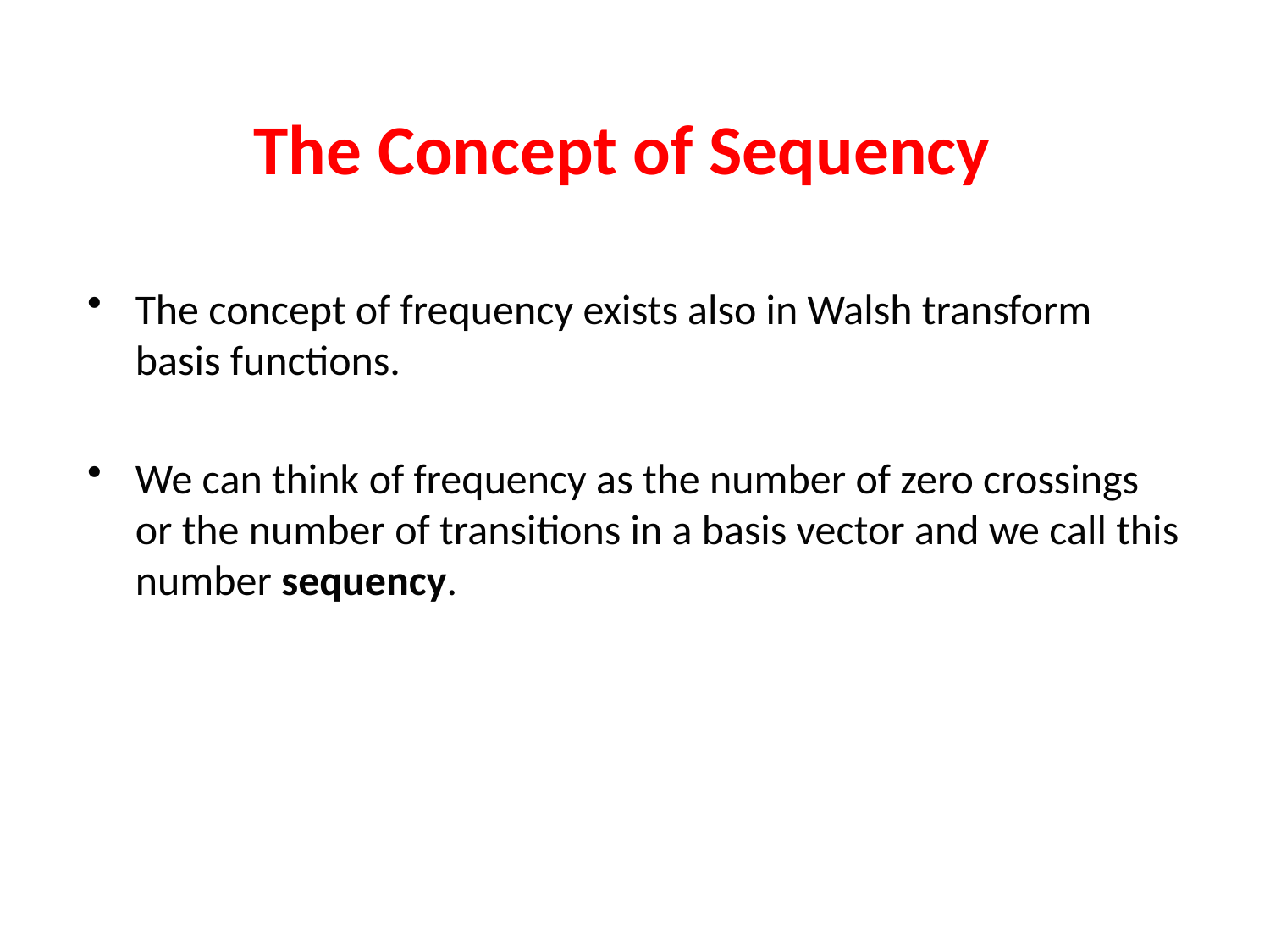

The Concept of Sequency

The concept of frequency exists also in Walsh transform basis functions.

We can think of frequency as the number of zero crossings or the number of transitions in a basis vector and we call this number sequency.